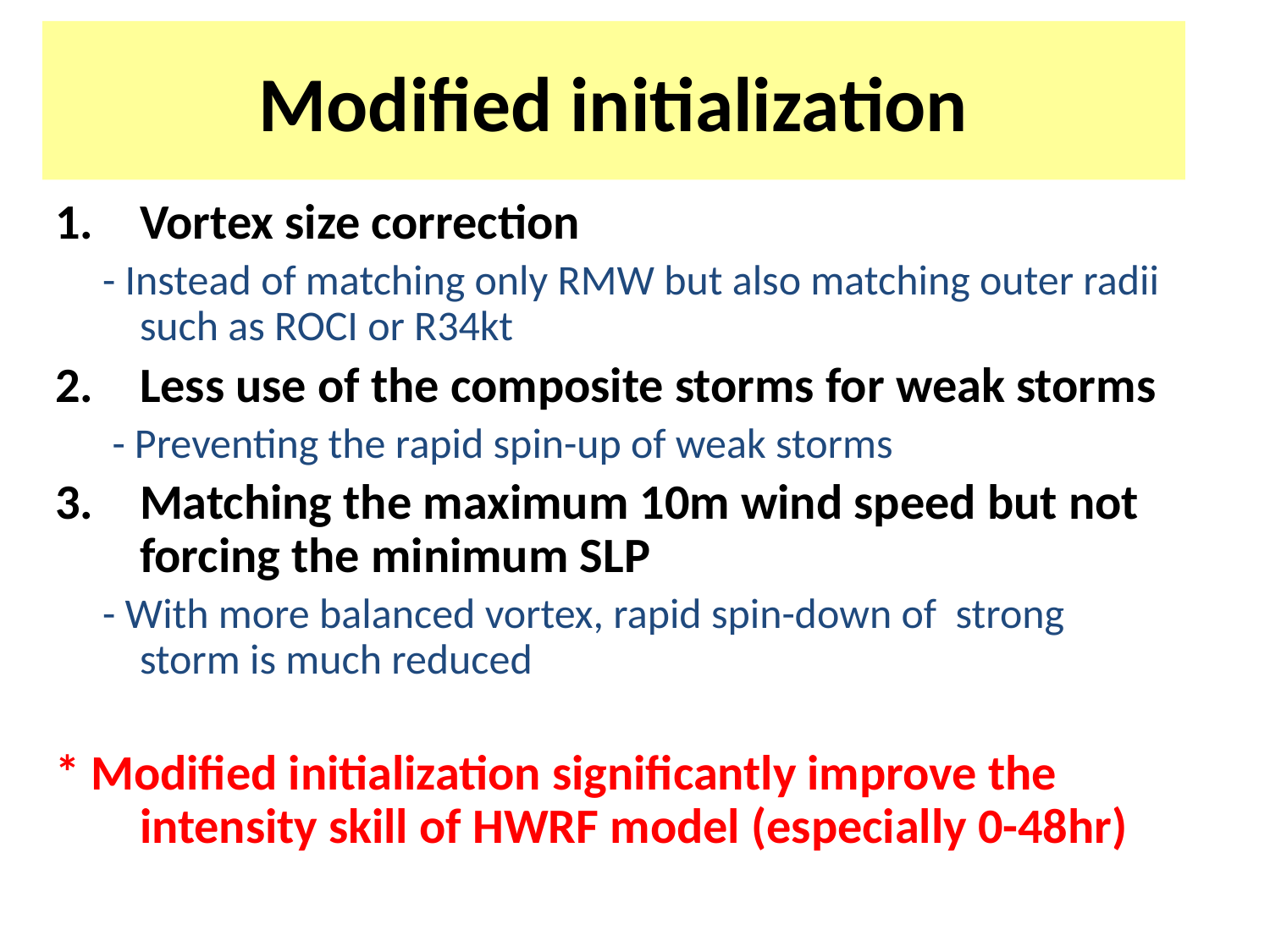

# Modified initialization
Vortex size correction
     - Instead of matching only RMW but also matching outer radii such as ROCI or R34kt
Less use of the composite storms for weak storms
      - Preventing the rapid spin-up of weak storms
Matching the maximum 10m wind speed but not forcing the minimum SLP
     - With more balanced vortex, rapid spin-down of  strong storm is much reduced

* Modified initialization significantly improve the intensity skill of HWRF model (especially 0-48hr)